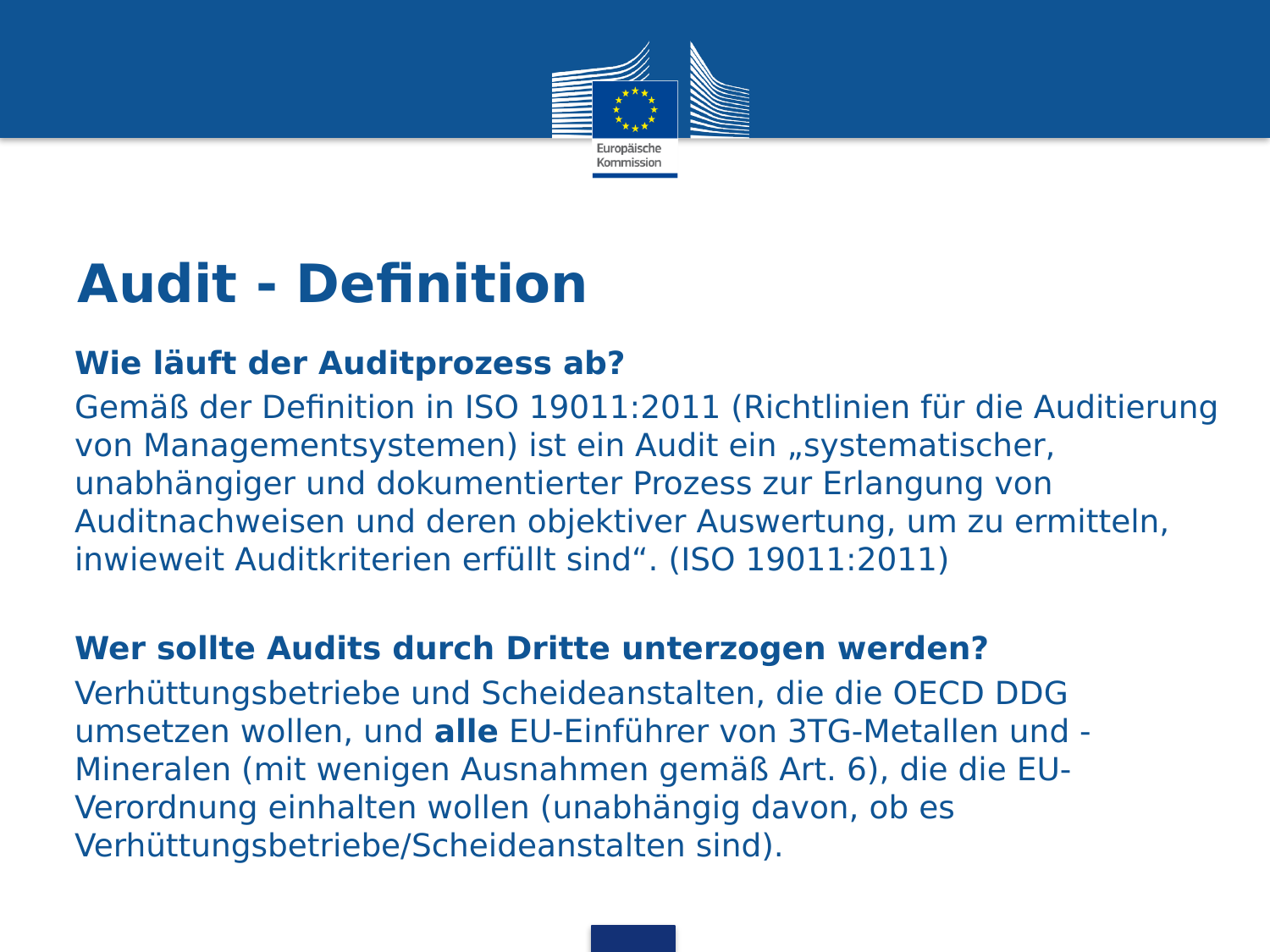

# Audit - Definition
Wie läuft der Auditprozess ab?
Gemäß der Definition in ISO 19011:2011 (Richtlinien für die Auditierung von Managementsystemen) ist ein Audit ein „systematischer, unabhängiger und dokumentierter Prozess zur Erlangung von Auditnachweisen und deren objektiver Auswertung, um zu ermitteln, inwieweit Auditkriterien erfüllt sind“. (ISO 19011:2011)

Wer sollte Audits durch Dritte unterzogen werden?
Verhüttungsbetriebe und Scheideanstalten, die die OECD DDG umsetzen wollen, und alle EU-Einführer von 3TG-Metallen und -Mineralen (mit wenigen Ausnahmen gemäß Art. 6), die die EU-Verordnung einhalten wollen (unabhängig davon, ob es Verhüttungsbetriebe/Scheideanstalten sind).